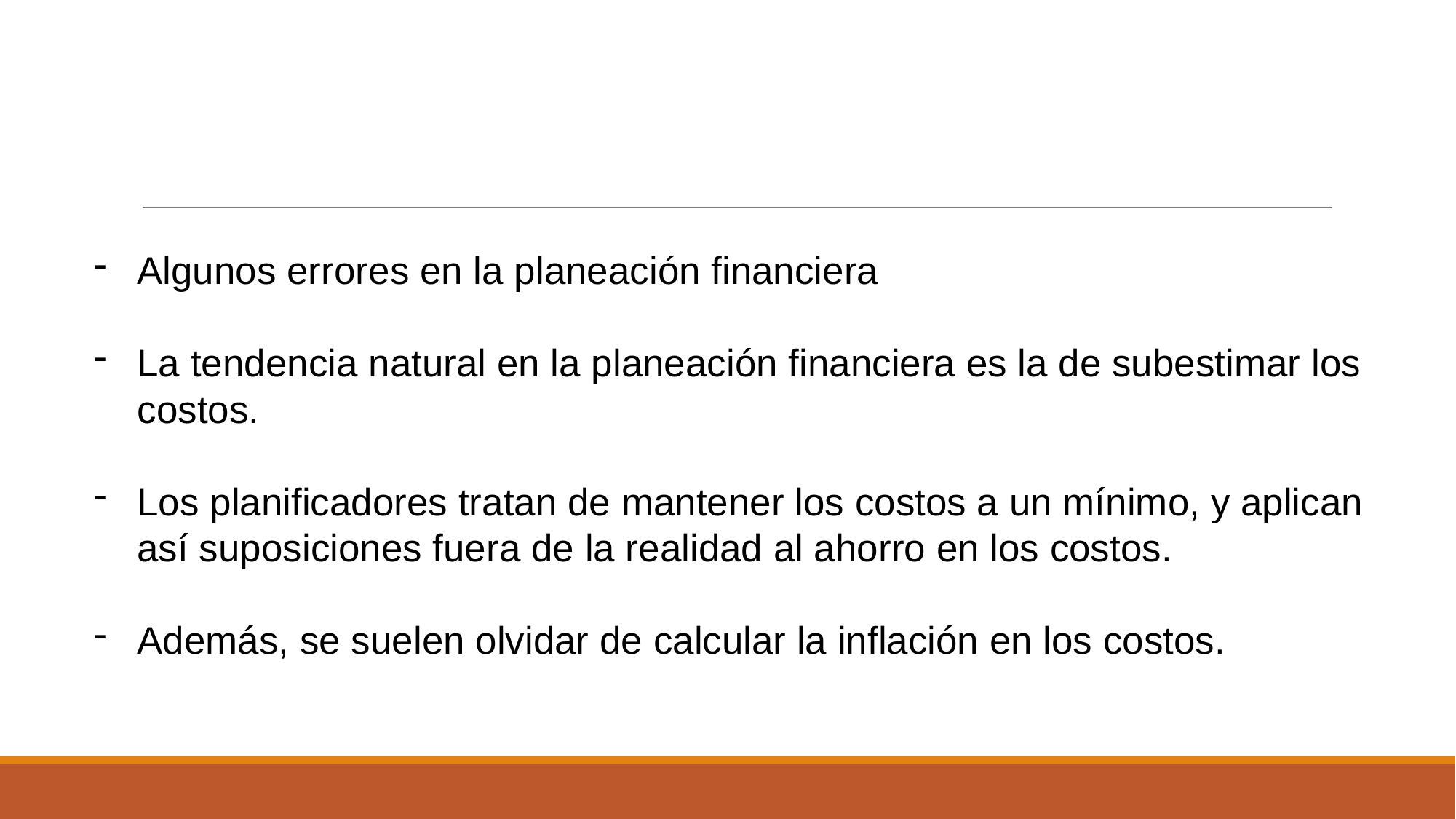

Algunos errores en la planeación financiera

La tendencia natural en la planeación financiera es la de subestimar los costos.

Los planificadores tratan de mantener los costos a un mínimo, y aplican así suposiciones fuera de la realidad al ahorro en los costos.

Además, se suelen olvidar de calcular la inflación en los costos.